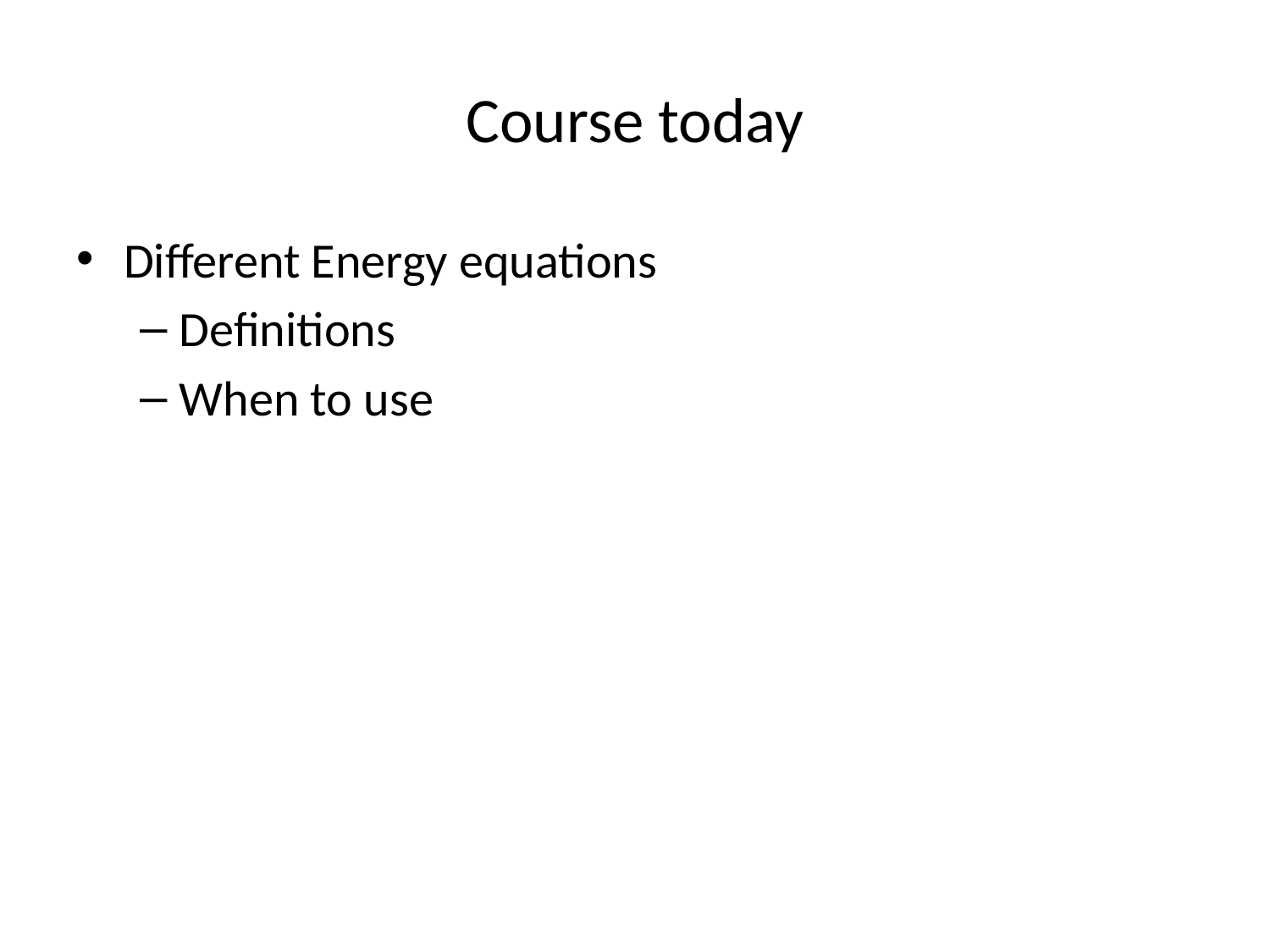

# Course today
Different Energy equations
Definitions
When to use